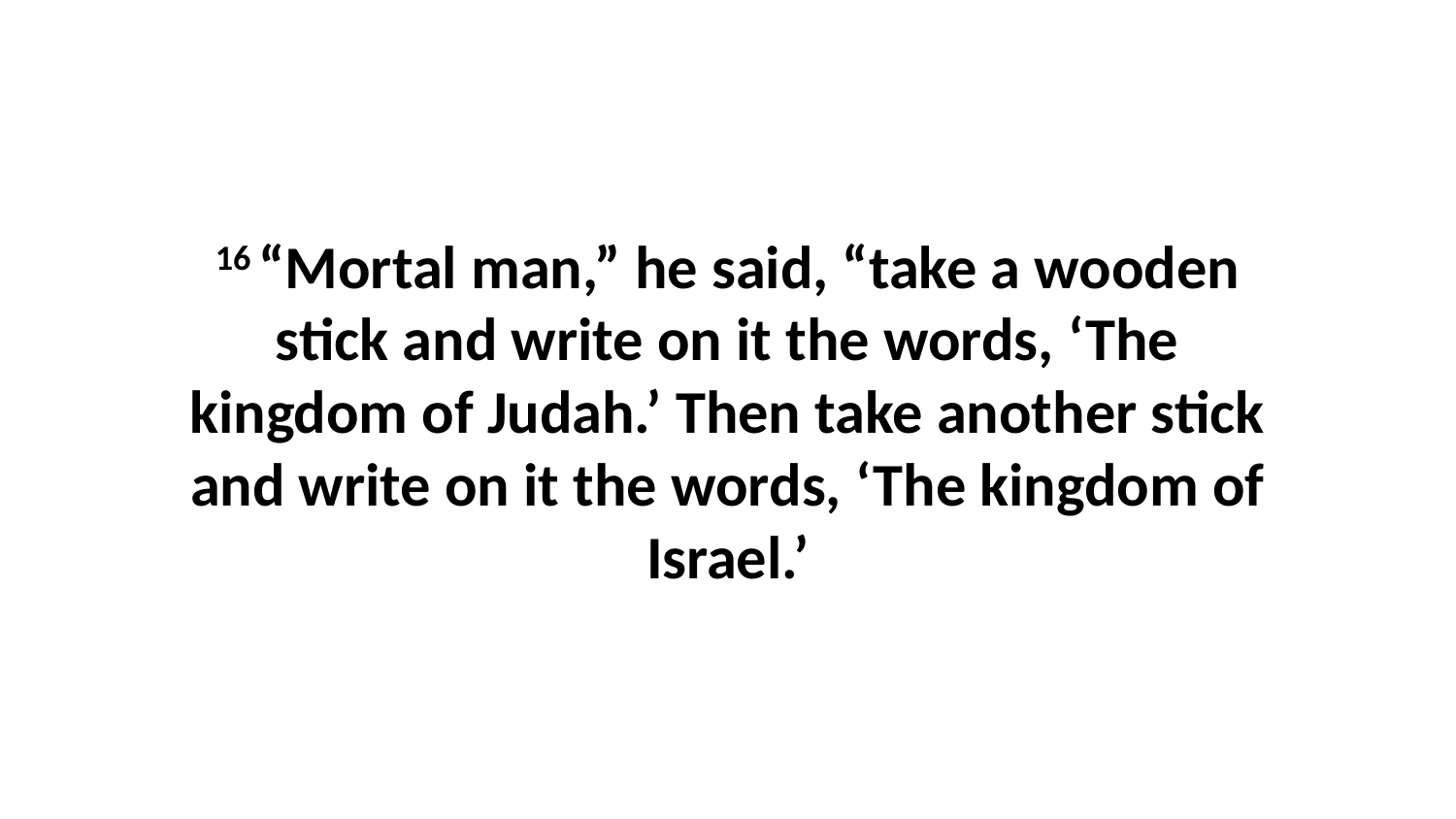

16 “Mortal man,” he said, “take a wooden stick and write on it the words, ‘The kingdom of Judah.’ Then take another stick and write on it the words, ‘The kingdom of Israel.’